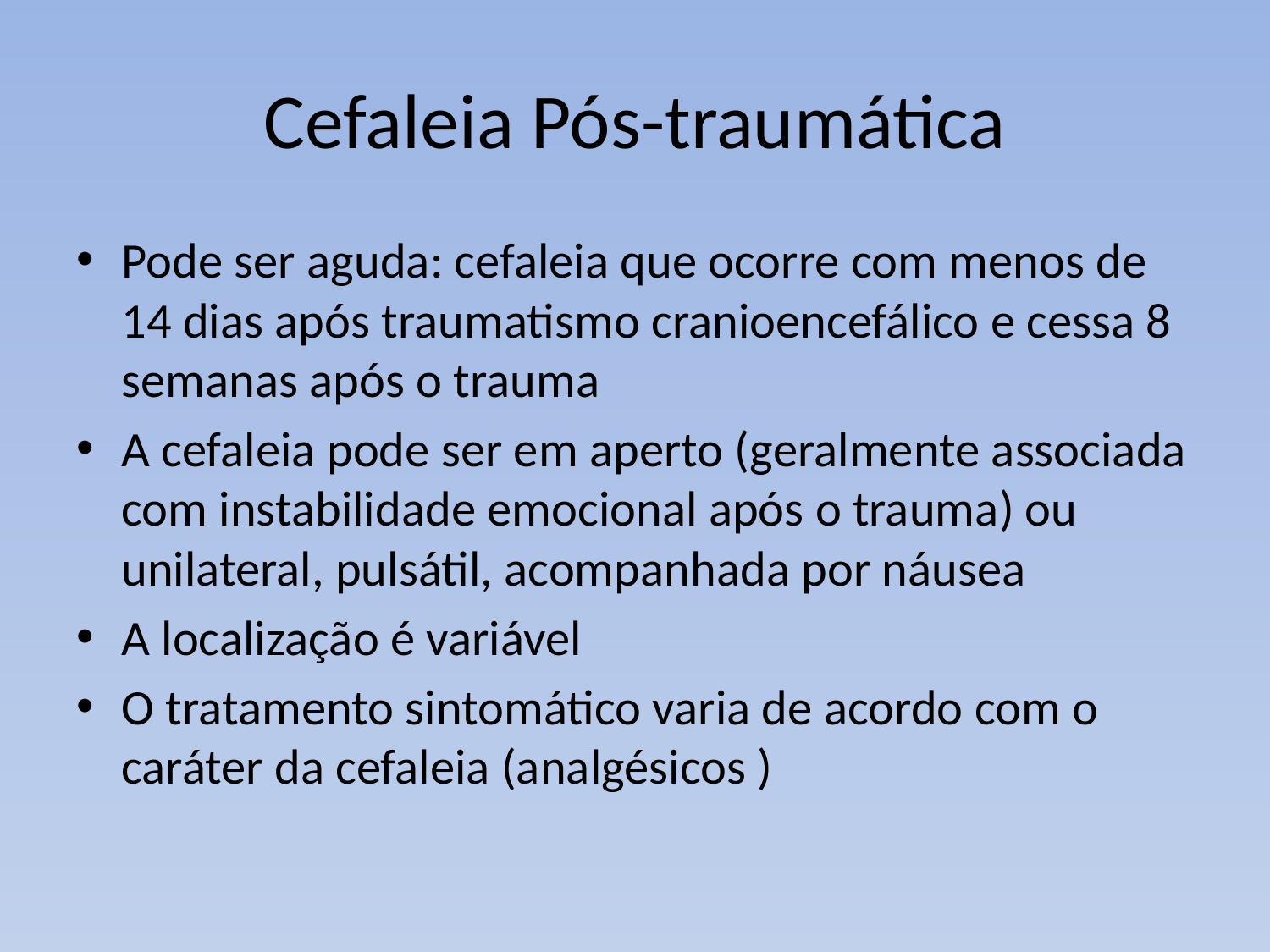

# Cefaleia Pós-traumática
Pode ser aguda: cefaleia que ocorre com menos de 14 dias após traumatismo cranioencefálico e cessa 8 semanas após o trauma
A cefaleia pode ser em aperto (geralmente associada com instabilidade emocional após o trauma) ou unilateral, pulsátil, acompanhada por náusea
A localização é variável
O tratamento sintomático varia de acordo com o caráter da cefaleia (analgésicos )